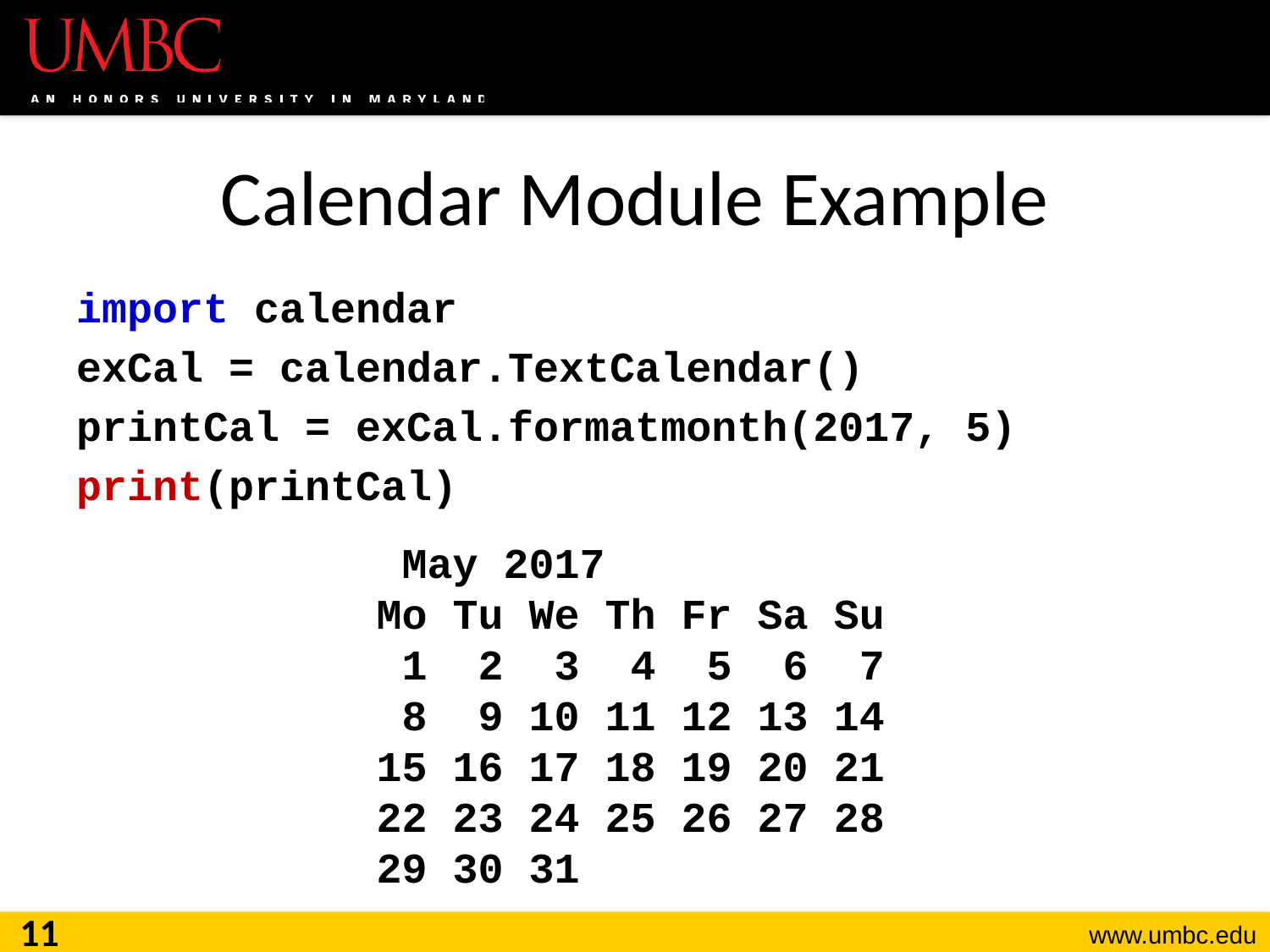

# Calendar Module Example
import calendar
exCal = calendar.TextCalendar()
printCal = exCal.formatmonth(2017, 5)
print(printCal)

 May 2017
Mo Tu We Th Fr Sa Su
 1  2  3  4  5  6  7
 8  9 10 11 12 13 14
15 16 17 18 19 20 21
22 23 24 25 26 27 28
29 30 31
11